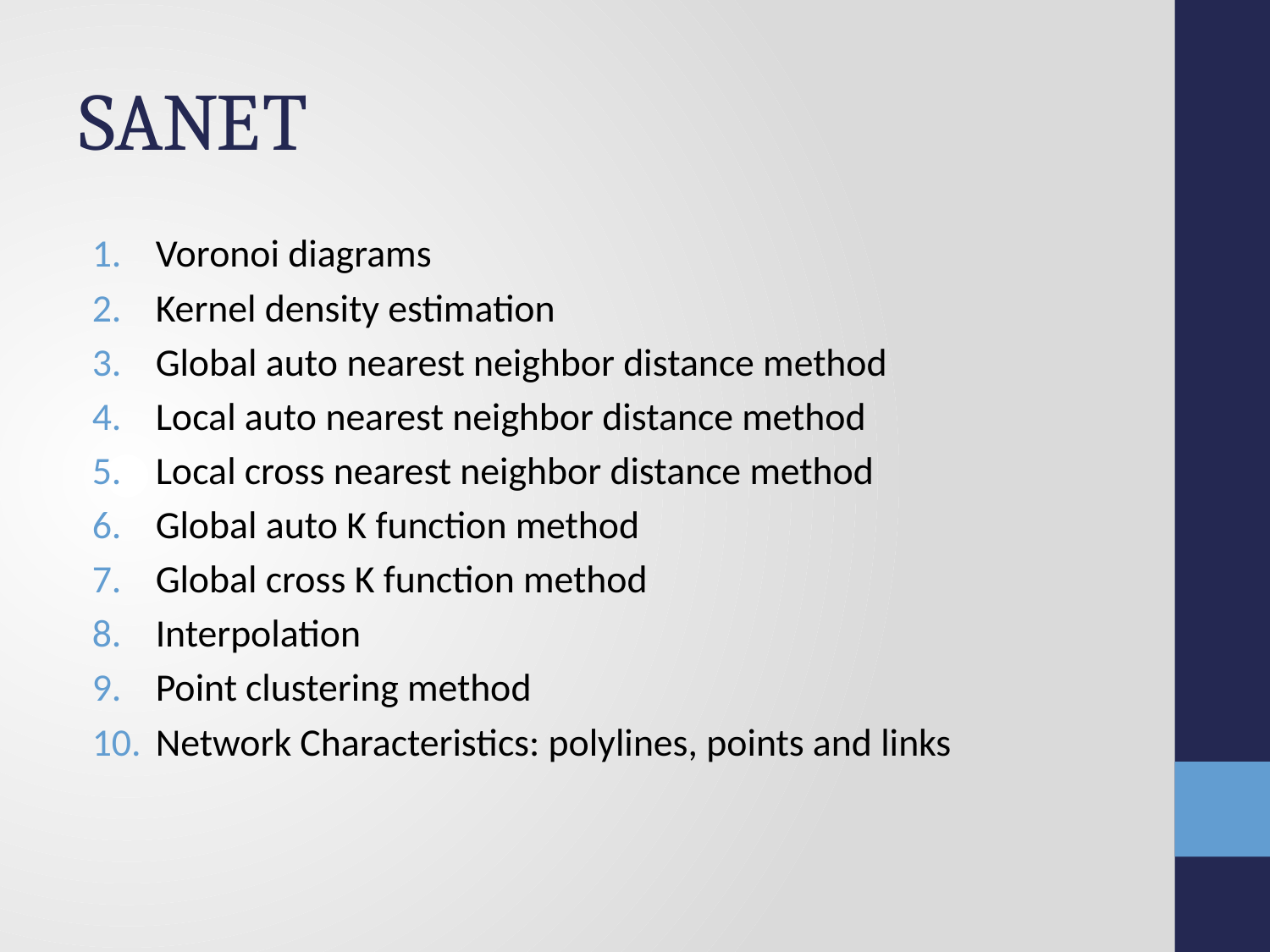

# SANET
Voronoi diagrams
Kernel density estimation
Global auto nearest neighbor distance method
Local auto nearest neighbor distance method
Local cross nearest neighbor distance method
Global auto K function method
Global cross K function method
Interpolation
Point clustering method
Network Characteristics: polylines, points and links